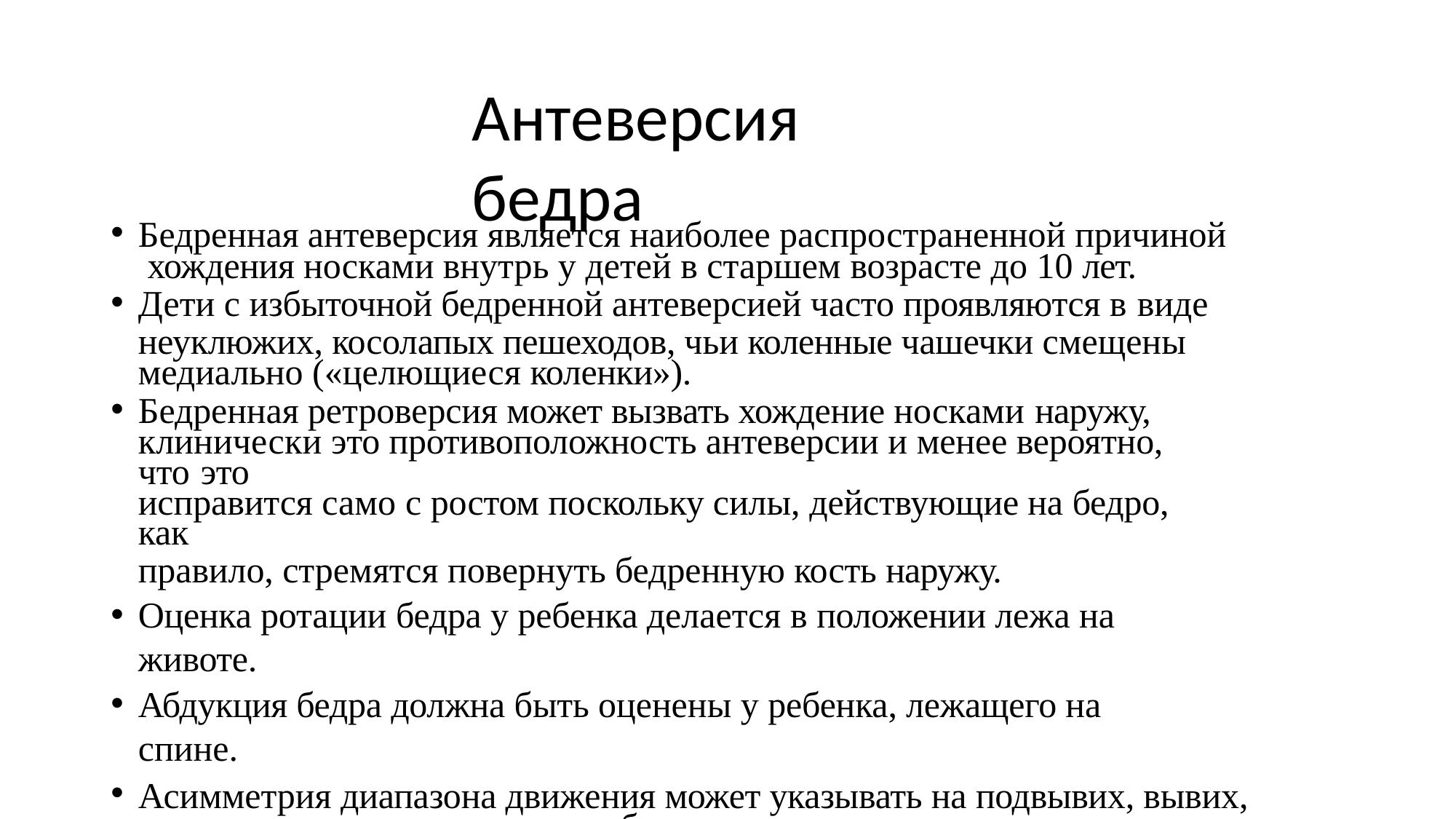

# Антеверсия бедра
Бедренная антеверсия является наиболее распространенной причиной  хождения носками внутрь у детей в старшем возрасте до 10 лет.
Дети с избыточной бедренной антеверсией часто проявляются в виде
неуклюжих, косолапых пешеходов, чьи коленные чашечки смещены  медиально («целющиеся коленки»).
Бедренная ретроверсия может вызвать хождение носками наружу,
клинически это противоположность антеверсии и менее вероятно, что это
исправится само с ростом поскольку силы, действующие на бедро, как
правило, стремятся повернуть бедренную кость наружу.
Оценка ротации бедра у ребенка делается в положении лежа на животе.
Абдукция бедра должна быть оценены у ребенка, лежащего на спине.
Асимметрия диапазона движения может указывать на подвывих, вывих,  контрактуру или спастичность бедра.